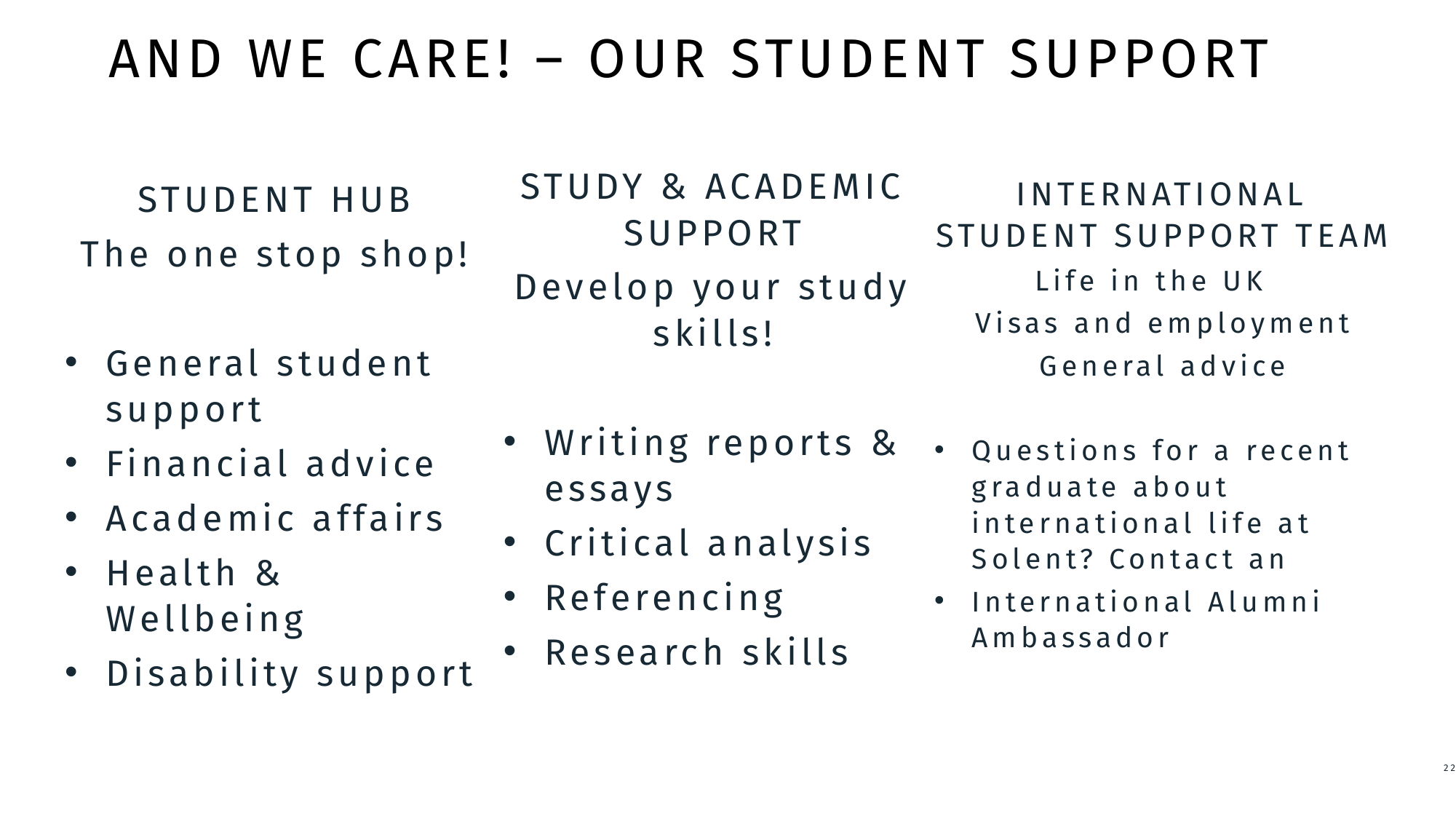

# AND WE CARE! – OUR Student SUPPORT
STUDY & ACADEMIC SUPPORT
Develop your study skills!

Writing reports & essays
Critical analysis
Referencing
Research skills
INTERNATIONAL STUDENT SUPPORT TEAM
Life in the UK
Visas and employment
General advice

Questions for a recent graduate about international life at Solent? Contact an
International Alumni Ambassador

STUDENT HUB
The one stop shop!

General student support
Financial advice
Academic affairs
Health & Wellbeing
Disability support

22